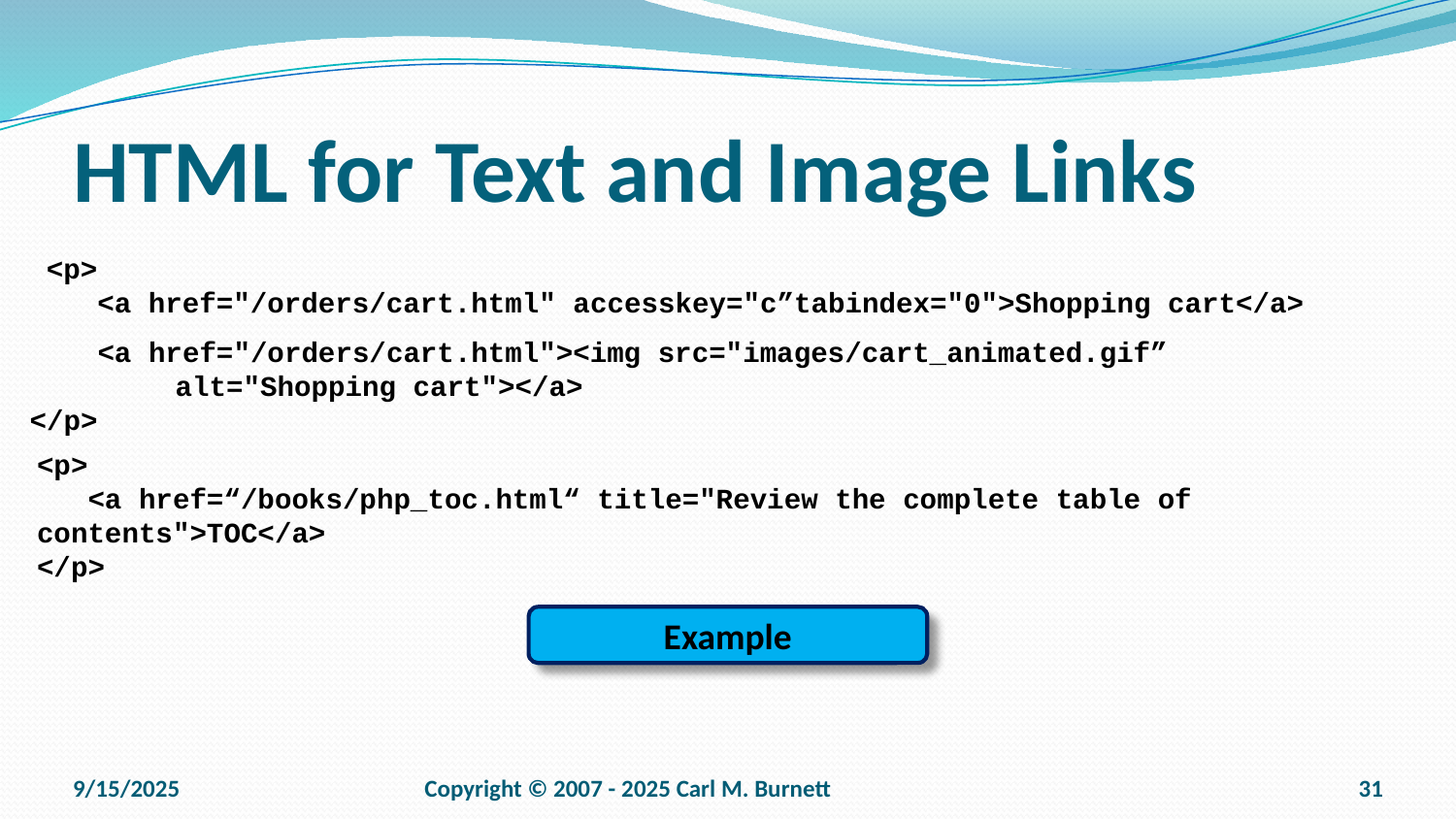

# HTML for Text and Image Links
<p>
   <a href="/orders/cart.html" accesskey="c”tabindex="0">Shopping cart</a>
    <a href="/orders/cart.html"><img src="images/cart_animated.gif”
	alt="Shopping cart"></a>
</p>
<p>
   <a href=“/books/php_toc.html“ title="Review the complete table of contents">TOC</a>
</p>
Example
9/15/2025
Copyright © 2007 - 2025 Carl M. Burnett
31